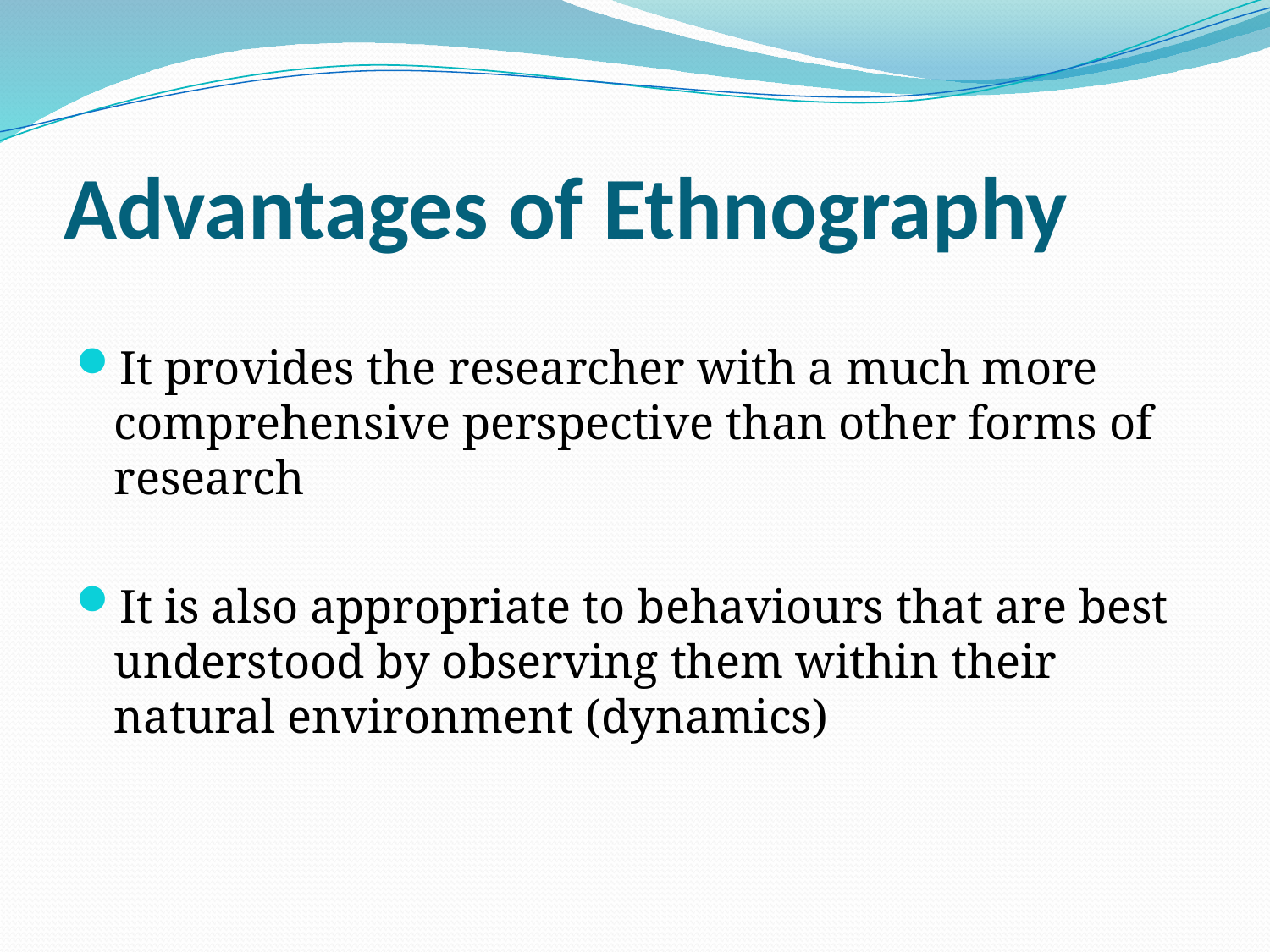

# Advantages of Ethnography

It provides the researcher with a much more comprehensive perspective than other forms of research

It is also appropriate to behaviours that are best understood by observing them within their natural environment (dynamics)